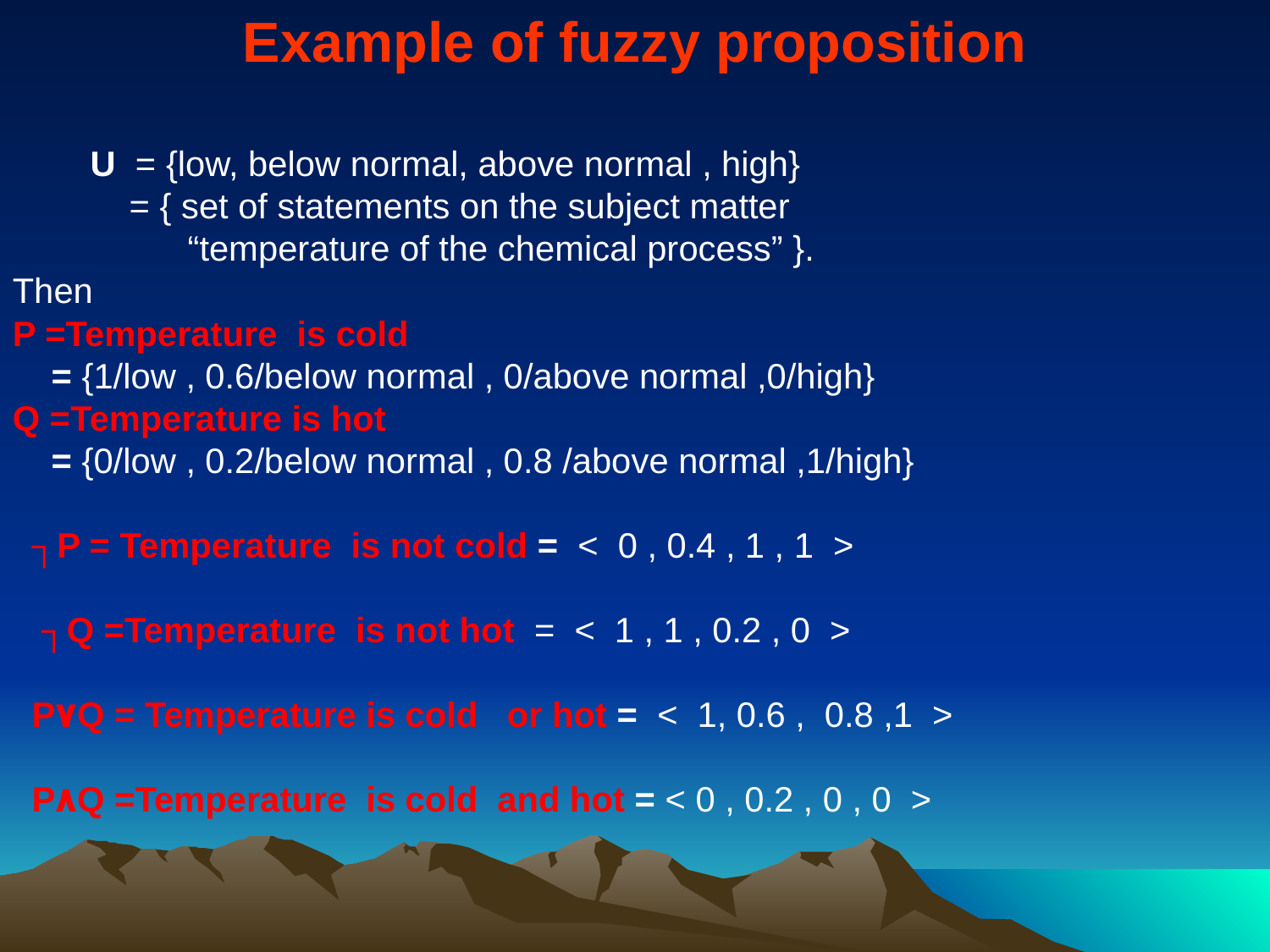

Example of fuzzy proposition

        U  = {low, below normal, above normal , high}
            = { set of statements on the subject matter
                  “temperature of the chemical process” }.
Then
P =Temperature  is cold
    = {1/low , 0.6/below normal , 0/above normal ,0/high}
Q =Temperature is hot
    = {0/low , 0.2/below normal , 0.8 /above normal ,1/high}

  ┐P = Temperature  is not cold =  <  0 , 0.4 , 1 , 1  >

   ┐Q =Temperature  is not hot  =  <  1 , 1 , 0.2 , 0  >

  P۷Q = Temperature is cold   or hot =  <  1, 0.6 ,  0.8 ,1  >

  P۸Q =Temperature  is cold  and hot = < 0 , 0.2 , 0 , 0  >